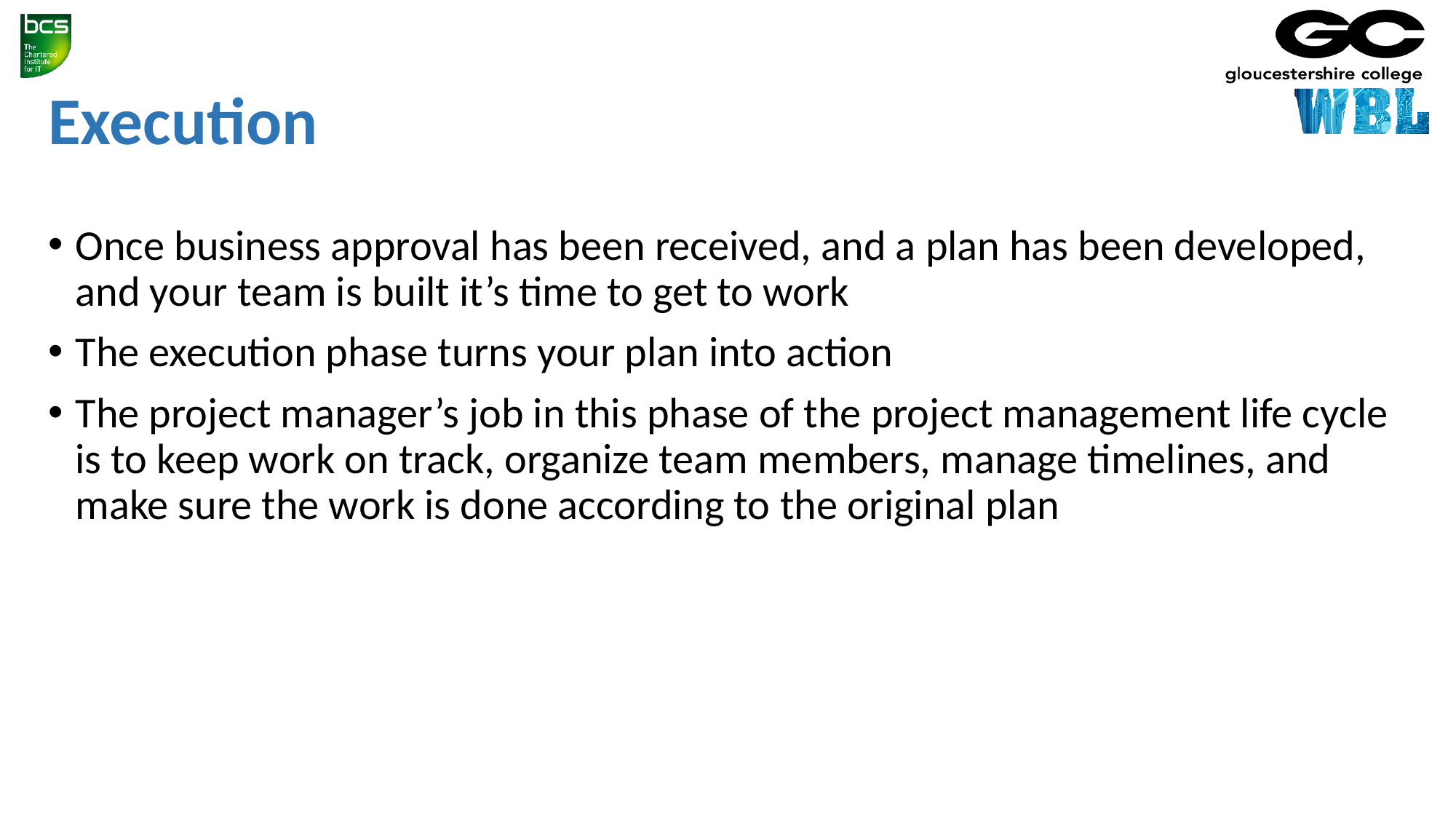

# Execution
Once business approval has been received, and a plan has been developed, and your team is built it’s time to get to work
The execution phase turns your plan into action
The project manager’s job in this phase of the project management life cycle is to keep work on track, organize team members, manage timelines, and make sure the work is done according to the original plan